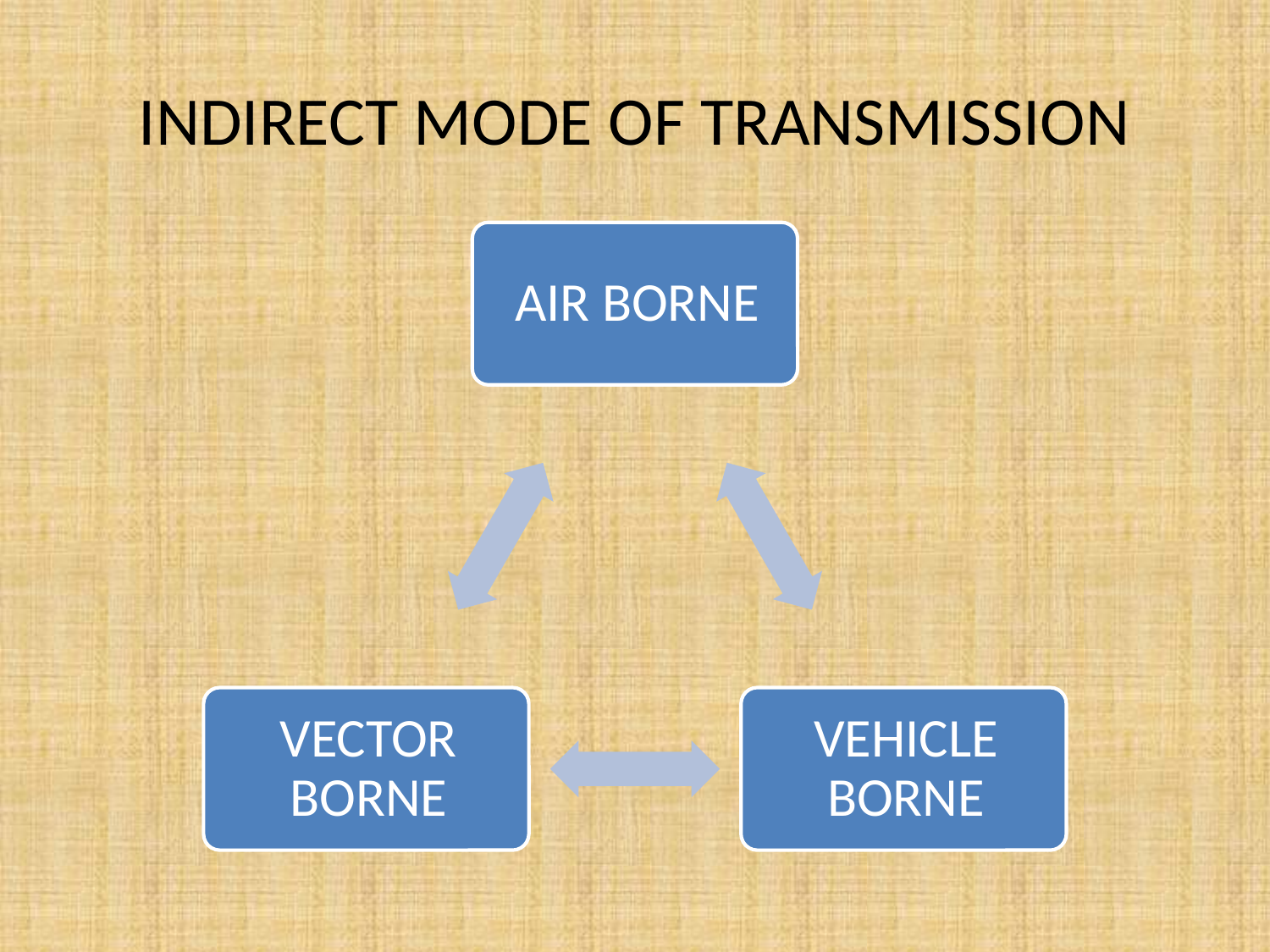

# INDIRECT MODE OF TRANSMISSION
AIR BORNE

VEHICLE BORNE

VECTOR BORNE